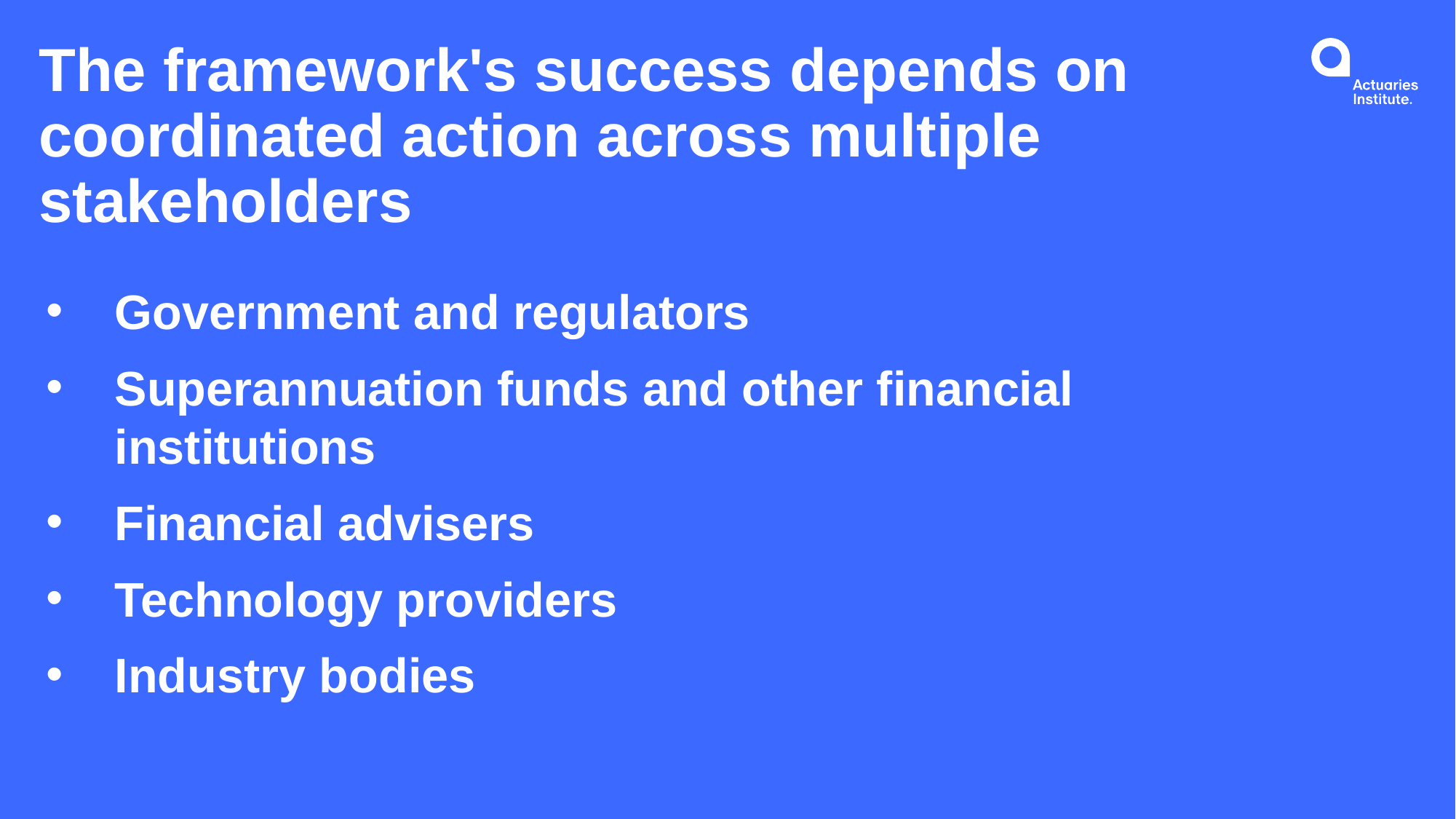

# The framework's success depends on coordinated action across multiple stakeholders
Government and regulators
Superannuation funds and other financial institutions
Financial advisers
Technology providers
Industry bodies